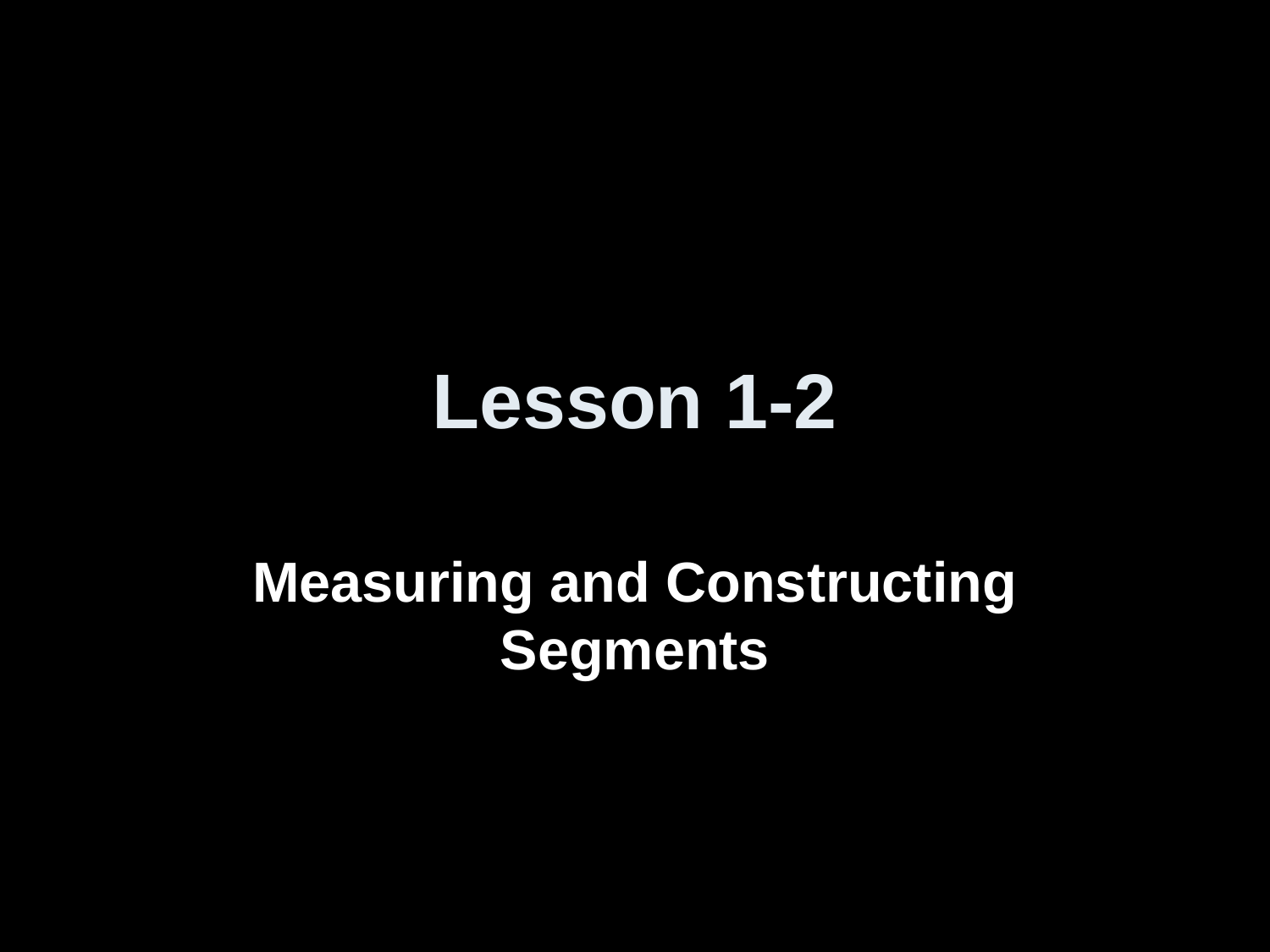

# Lesson 1-2
Measuring and Constructing Segments